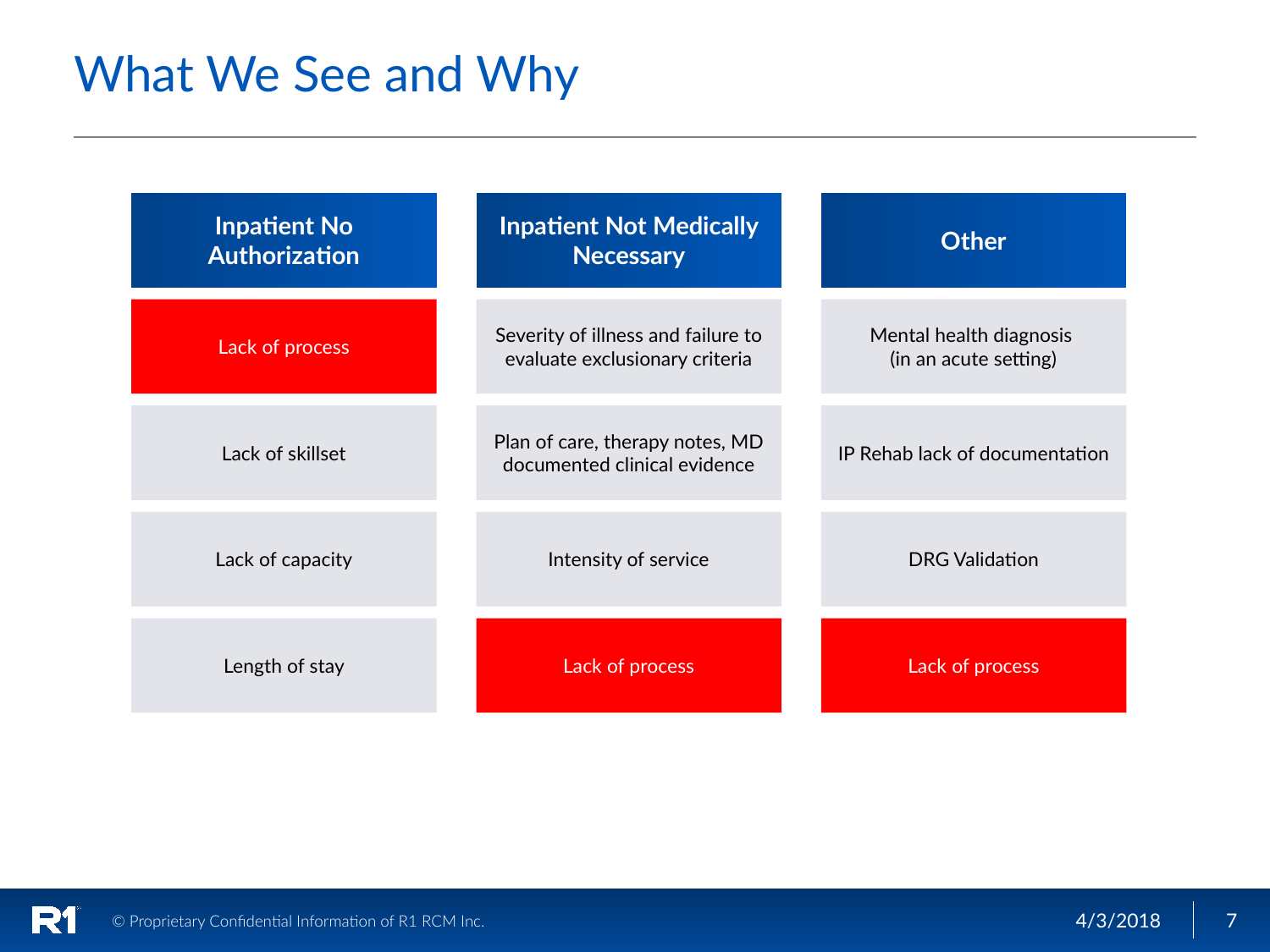

# What We See and Why
Inpatient No Authorization
Inpatient Not Medically Necessary
Other
Lack of process
Severity of illness and failure to evaluate exclusionary criteria
Mental health diagnosis
(in an acute setting)
Lack of skillset
Plan of care, therapy notes, MD documented clinical evidence
IP Rehab lack of documentation
Lack of capacity
Intensity of service
DRG Validation
Length of stay
Lack of process
Lack of process